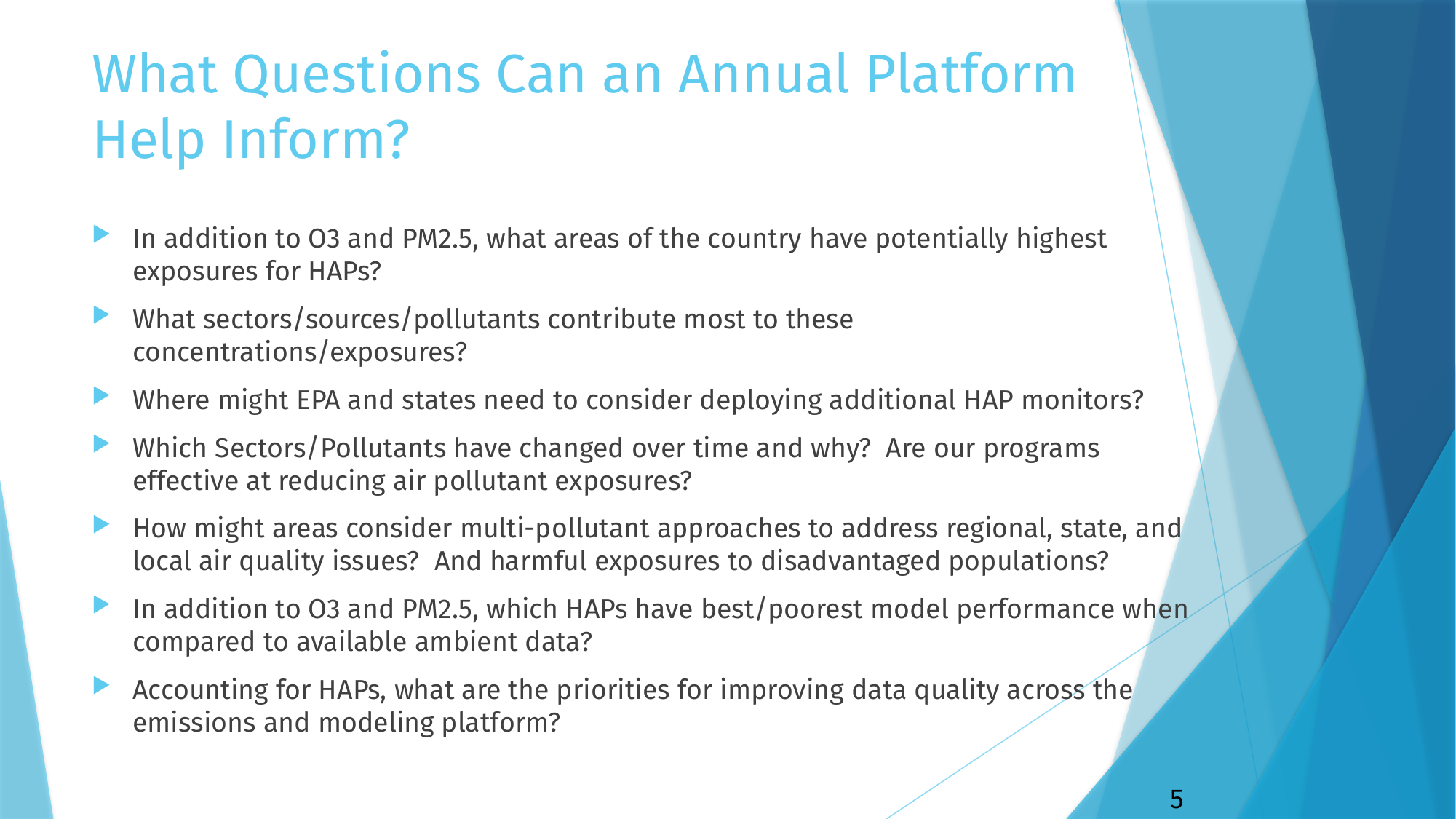

# What Questions Can an Annual Platform Help Inform?
In addition to O3 and PM2.5, what areas of the country have potentially highest exposures for HAPs?
What sectors/sources/pollutants contribute most to these concentrations/exposures?
Where might EPA and states need to consider deploying additional HAP monitors?
Which Sectors/Pollutants have changed over time and why?  Are our programs effective at reducing air pollutant exposures?
How might areas consider multi-pollutant approaches to address regional, state, and local air quality issues?  And harmful exposures to disadvantaged populations?
In addition to O3 and PM2.5, which HAPs have best/poorest model performance when compared to available ambient data?
Accounting for HAPs, what are the priorities for improving data quality across the emissions and modeling platform?
5